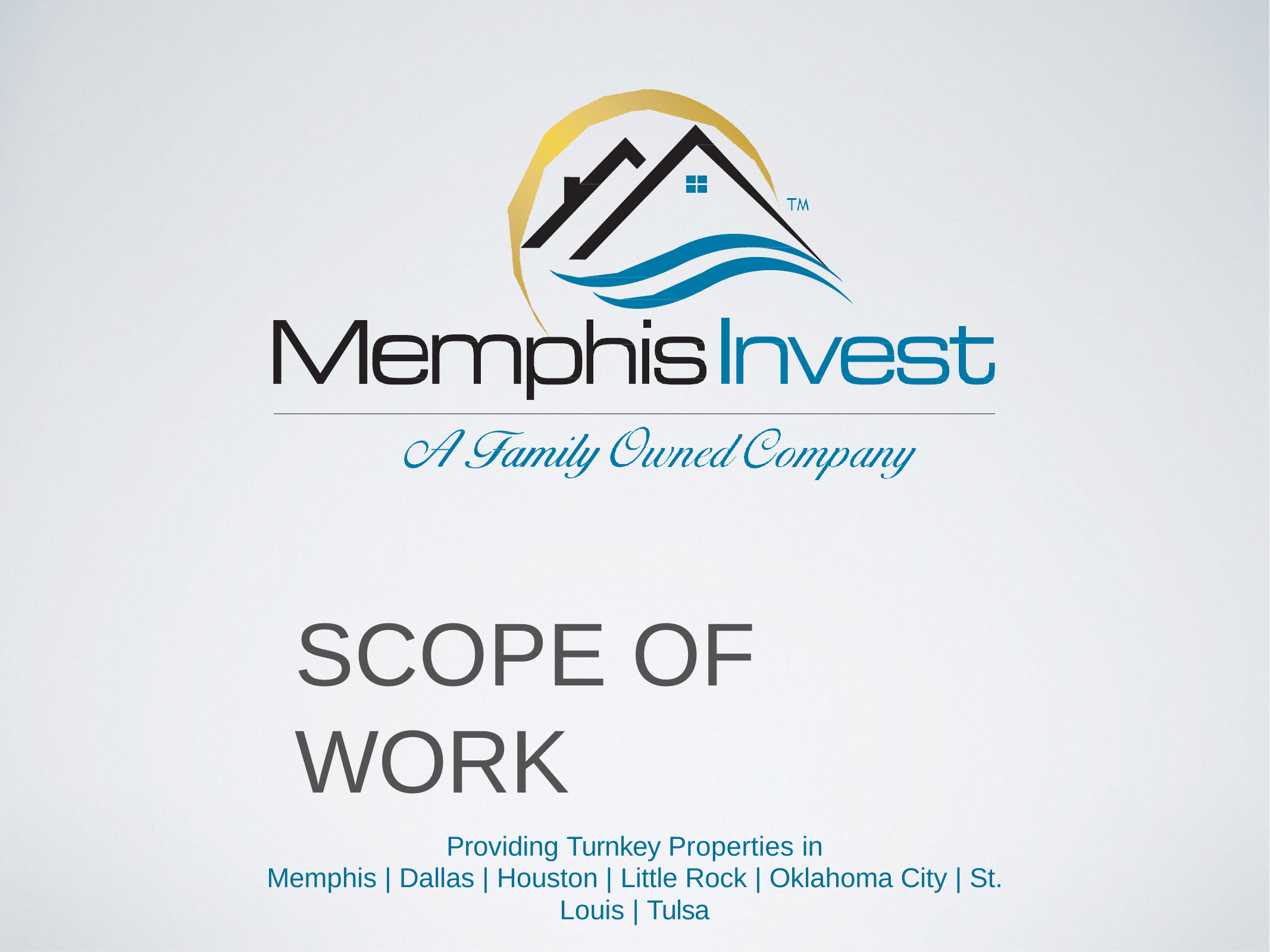

SCOPE OF WORK
Providing Turnkey Properties in
Memphis | Dallas | Houston | Little Rock | Oklahoma City | St. Louis | Tulsa